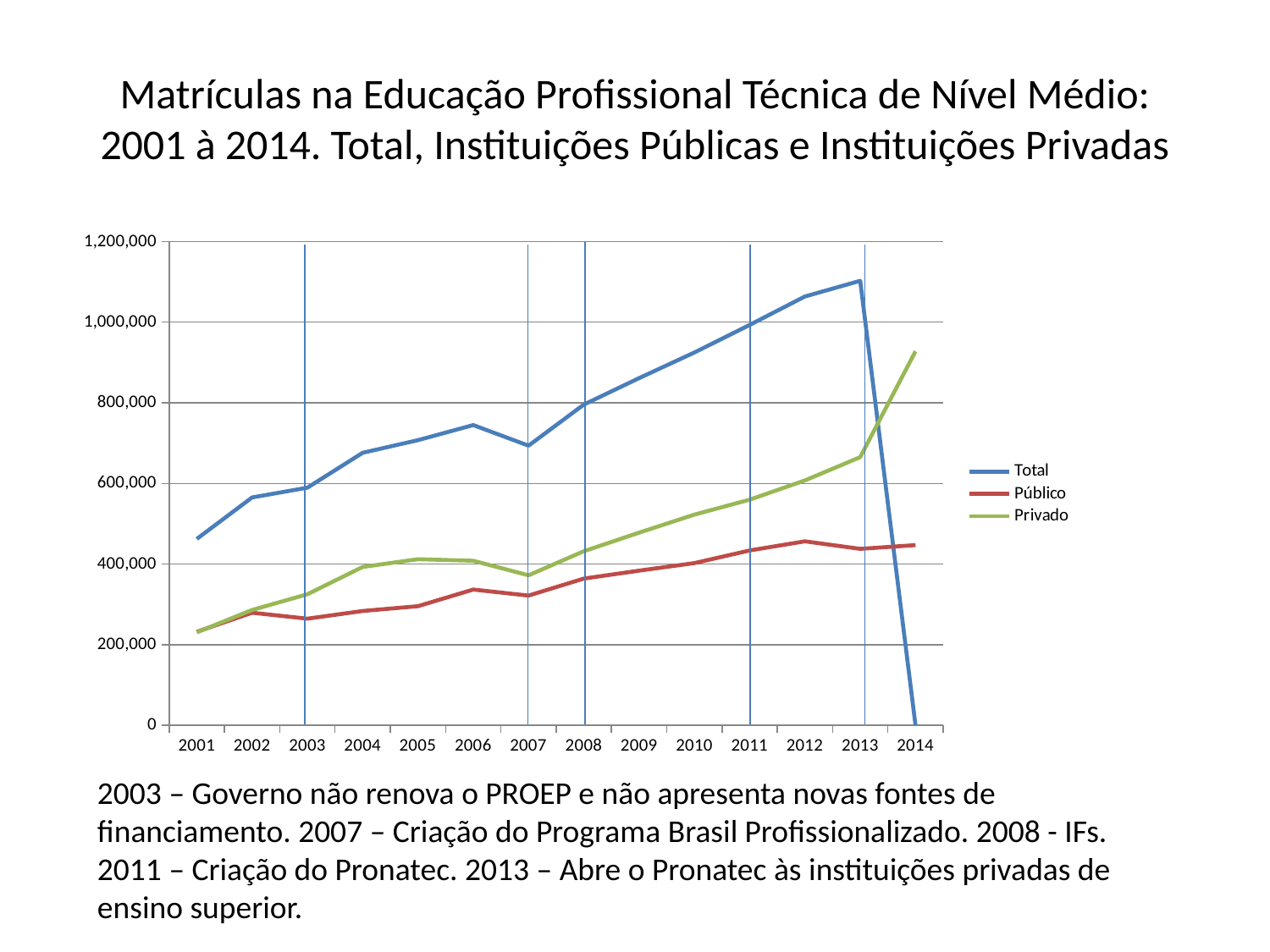

# Matrículas na Educação Profissional Técnica de Nível Médio: 2001 à 2014. Total, Instituições Públicas e Instituições Privadas

[unsupported chart]

2003 – Governo não renova o PROEP e não apresenta novas fontes de financiamento. 2007 – Criação do Programa Brasil Profissionalizado. 2008 - IFs. 2011 – Criação do Pronatec. 2013 – Abre o Pronatec às instituições privadas de ensino superior.